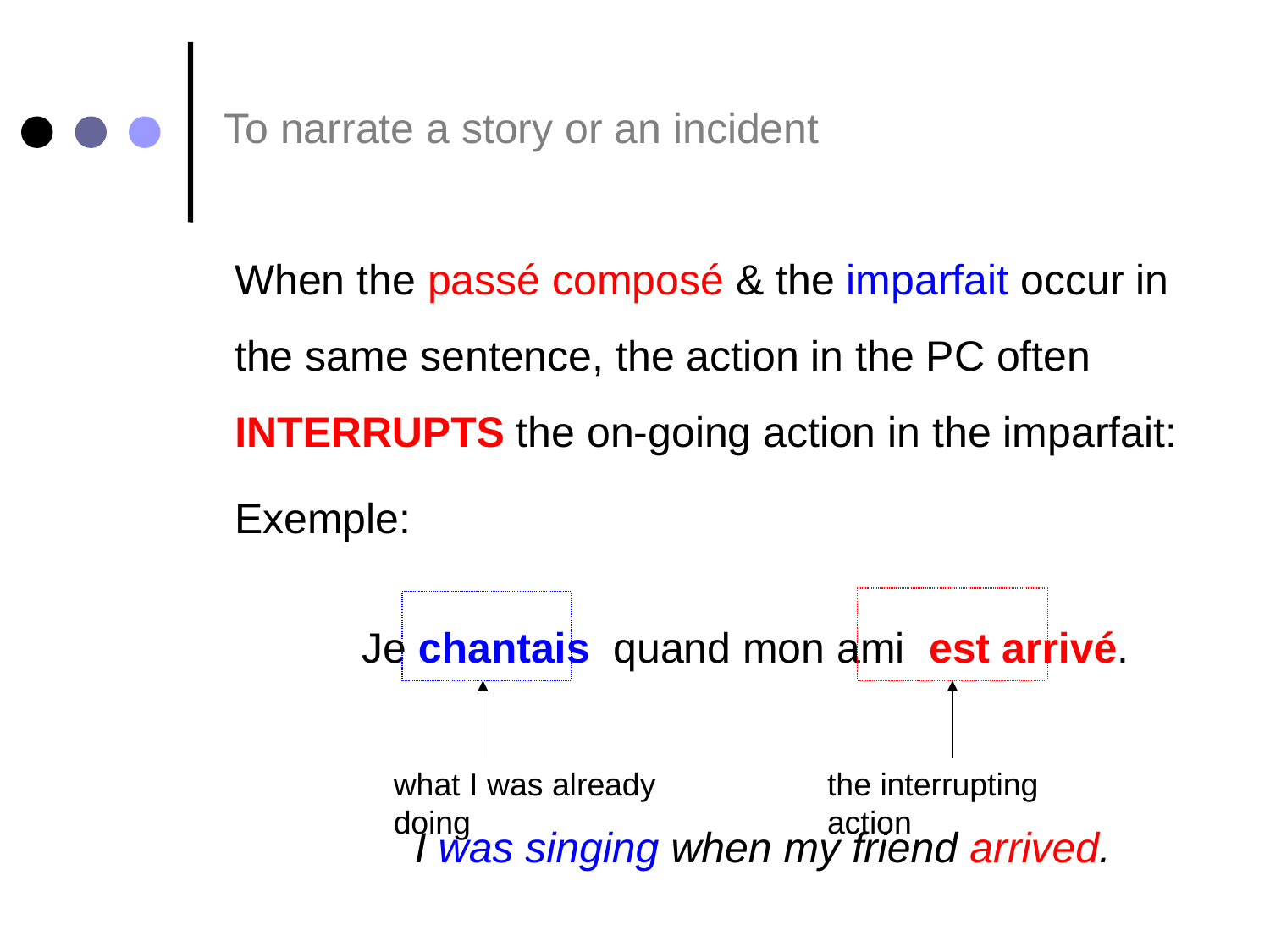

To narrate a story or an incident
When the passé composé & the imparfait occur in the same sentence, the action in the PC often INTERRUPTS the on-going action in the imparfait:
Exemple:

	Je chantais  quand mon ami  est arrivé.

what I was already doing
the interrupting action
I was singing when my friend arrived.